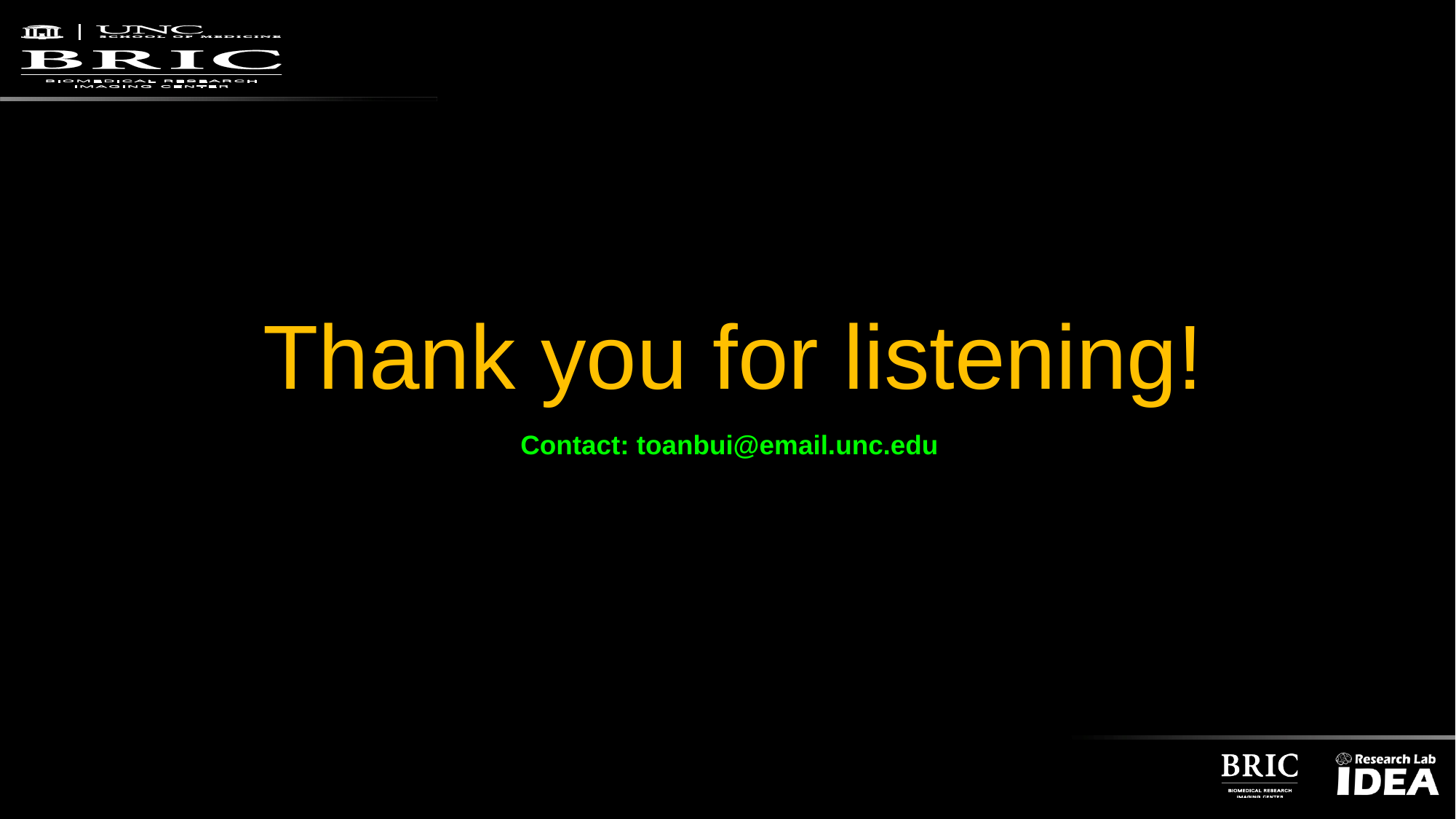

Thank you for listening!
#
Contact: toanbui@email.unc.edu